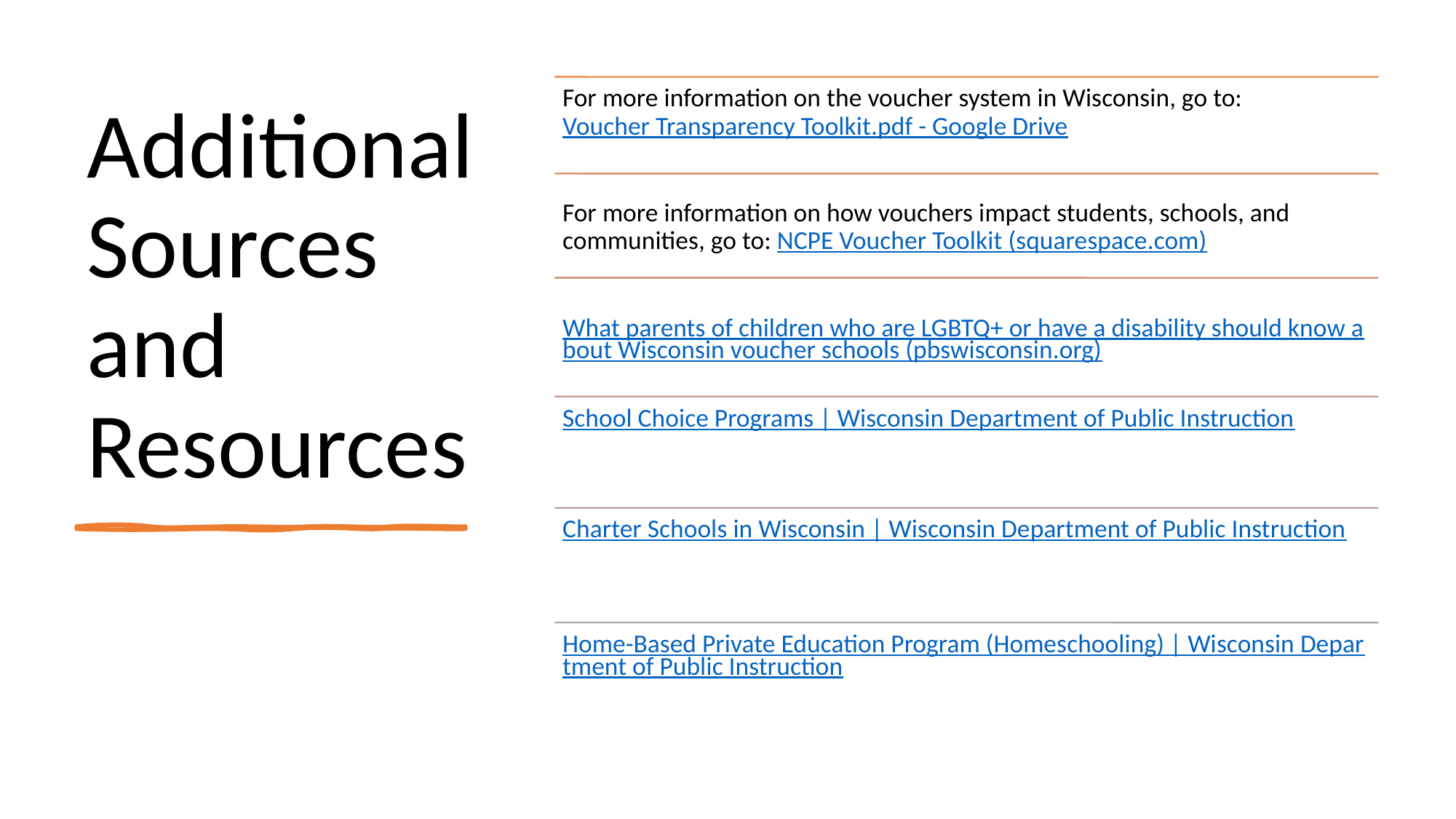

# Additional Sources and Resources
For more information on the voucher system in Wisconsin, go to: Voucher Transparency Toolkit.pdf - Google Drive
For more information on how vouchers impact students, schools, and communities, go to: NCPE Voucher Toolkit (squarespace.com)
What parents of children who are LGBTQ+ or have a disability should know about Wisconsin voucher schools (pbswisconsin.org)
School Choice Programs | Wisconsin Department of Public Instruction
Charter Schools in Wisconsin | Wisconsin Department of Public Instruction
Home-Based Private Education Program (Homeschooling) | Wisconsin Department of Public Instruction